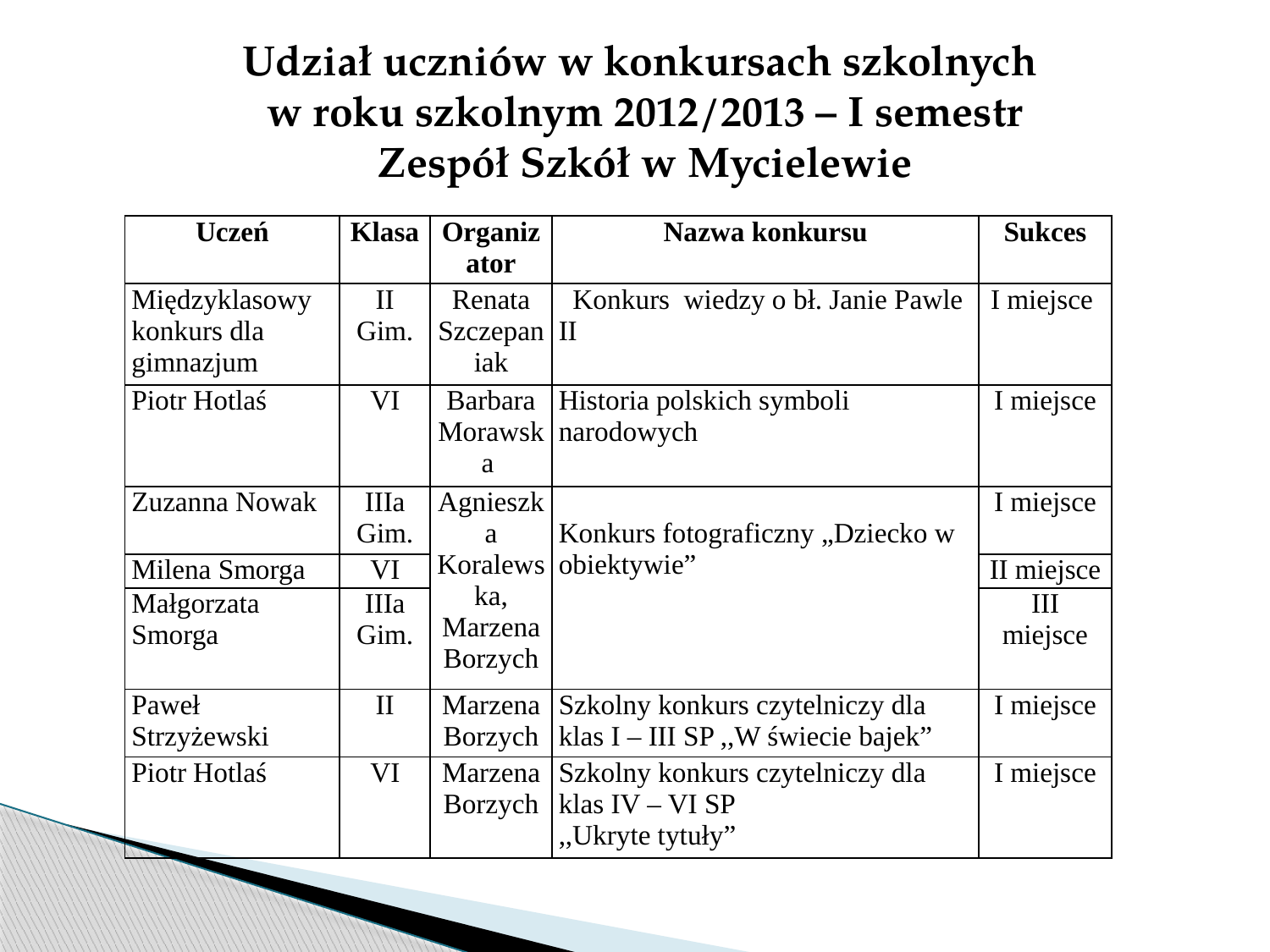

Udział uczniów w konkursach szkolnych
w roku szkolnym 2012/2013 – I semestr
Zespół Szkół w Mycielewie

| Uczeń | Klasa | Organizator | Nazwa konkursu | Sukces |
| --- | --- | --- | --- | --- |
| Międzyklasowy konkurs dla gimnazjum | II Gim. | Renata Szczepaniak | Konkurs wiedzy o bł. Janie Pawle II | I miejsce |
| Piotr Hotlaś | VI | Barbara Morawska | Historia polskich symboli narodowych | I miejsce |
| Zuzanna Nowak | IIIa Gim. | Agnieszka Koralewska, Marzena Borzych | Konkurs fotograficzny „Dziecko w obiektywie” | I miejsce |
| Milena Smorga | VI |  |  | II miejsce |
| Małgorzata Smorga | IIIa Gim. |  |  | III miejsce |
| Paweł Strzyżewski | II | Marzena Borzych | Szkolny konkurs czytelniczy dla klas I – III SP ,,W świecie bajek” | I miejsce |
| Piotr Hotlaś | VI | Marzena Borzych | Szkolny konkurs czytelniczy dla klas IV – VI SP ,,Ukryte tytuły” | I miejsce |